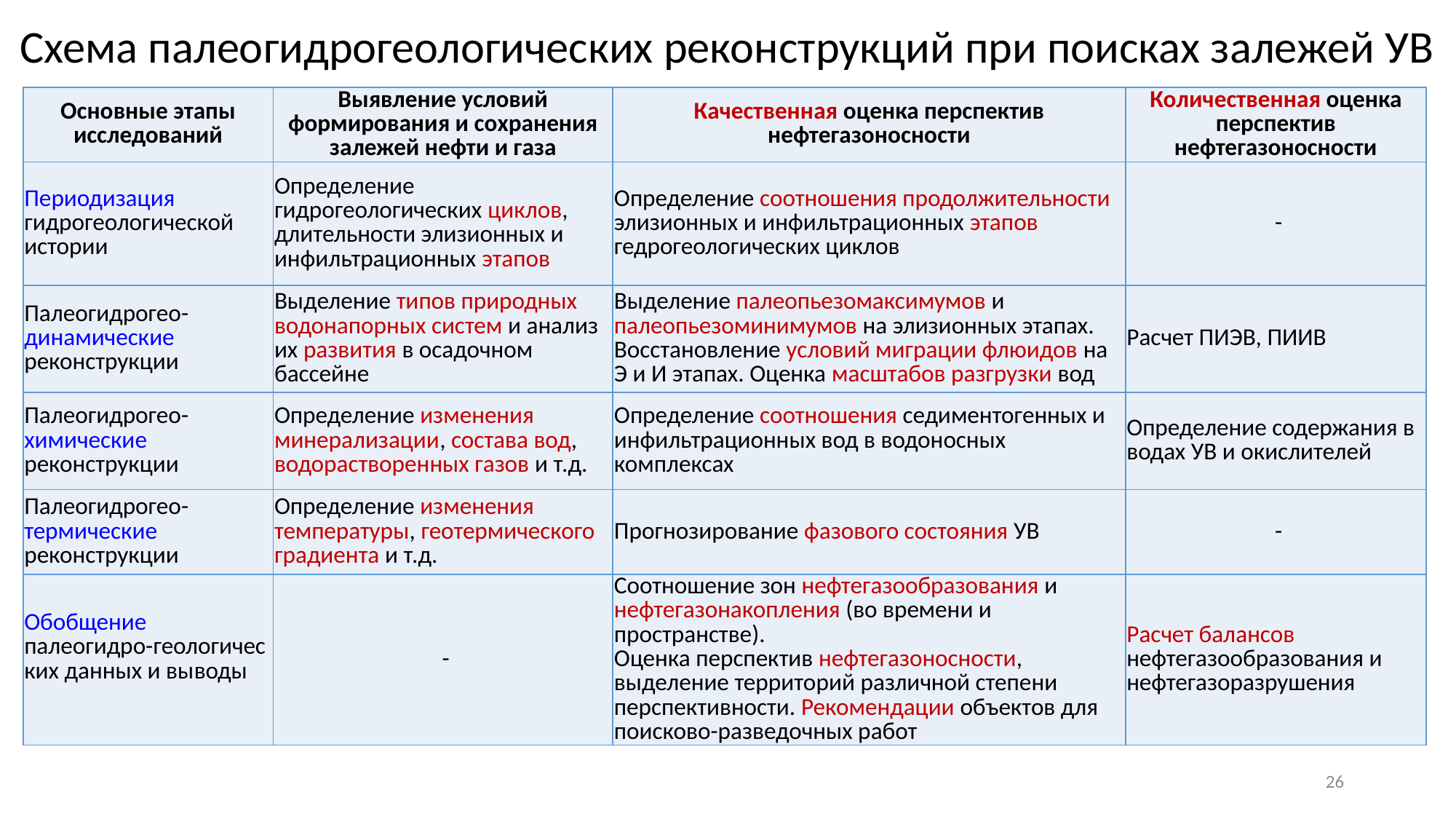

Схема палеогидрогеологических реконструкций при поисках залежей УВ
| Основные этапы исследований | Выявление условий формирования и сохранения залежей нефти и газа | Качественная оценка перспектив нефтегазоносности | Количественная оценка перспектив нефтегазоносности |
| --- | --- | --- | --- |
| Периодизация гидрогеологической истории | Определение гидрогеологических циклов, длительности элизионных и инфильтрационных этапов | Определение соотношения продолжительности элизионных и инфильтрационных этапов гедрогеологических циклов | - |
| Палеогидрогео-динамические реконструкции | Выделение типов природных водонапорных систем и анализ их развития в осадочном бассейне | Выделение палеопьезомаксимумов и палеопьезоминимумов на элизионных этапах. Восстановление условий миграции флюидов на Э и И этапах. Оценка масштабов разгрузки вод | Расчет ПИЭВ, ПИИВ |
| Палеогидрогео-химические реконструкции | Определение из­менения минерализации, состава вод, водорастворенных газов и т.д. | Определение соотно­шения седиментогенных и инфильтрационных вод в водоносных комплексах | Определение содержания в водах УВ и окислителей |
| Палеогидрогео- термические реконструкции | Определение из­менения температуры, геотер­мического гра­диента и т.д. | Прогнозирование фазового состояния УВ | - |
| Обобщение палеогидро-геологичес­ких данных и вы­воды | - | Соотношение зон нефтегазообразования и нефтегазонакопления (во времени и пространстве). Оценка перспектив нефтегазоносности, выделение террито­рий различной степе­ни перспективности. Рекомендации объ­ектов для поисково-разведочных работ | Расчет балансов нефтегазообразования и нефтегазоразрушения |
26